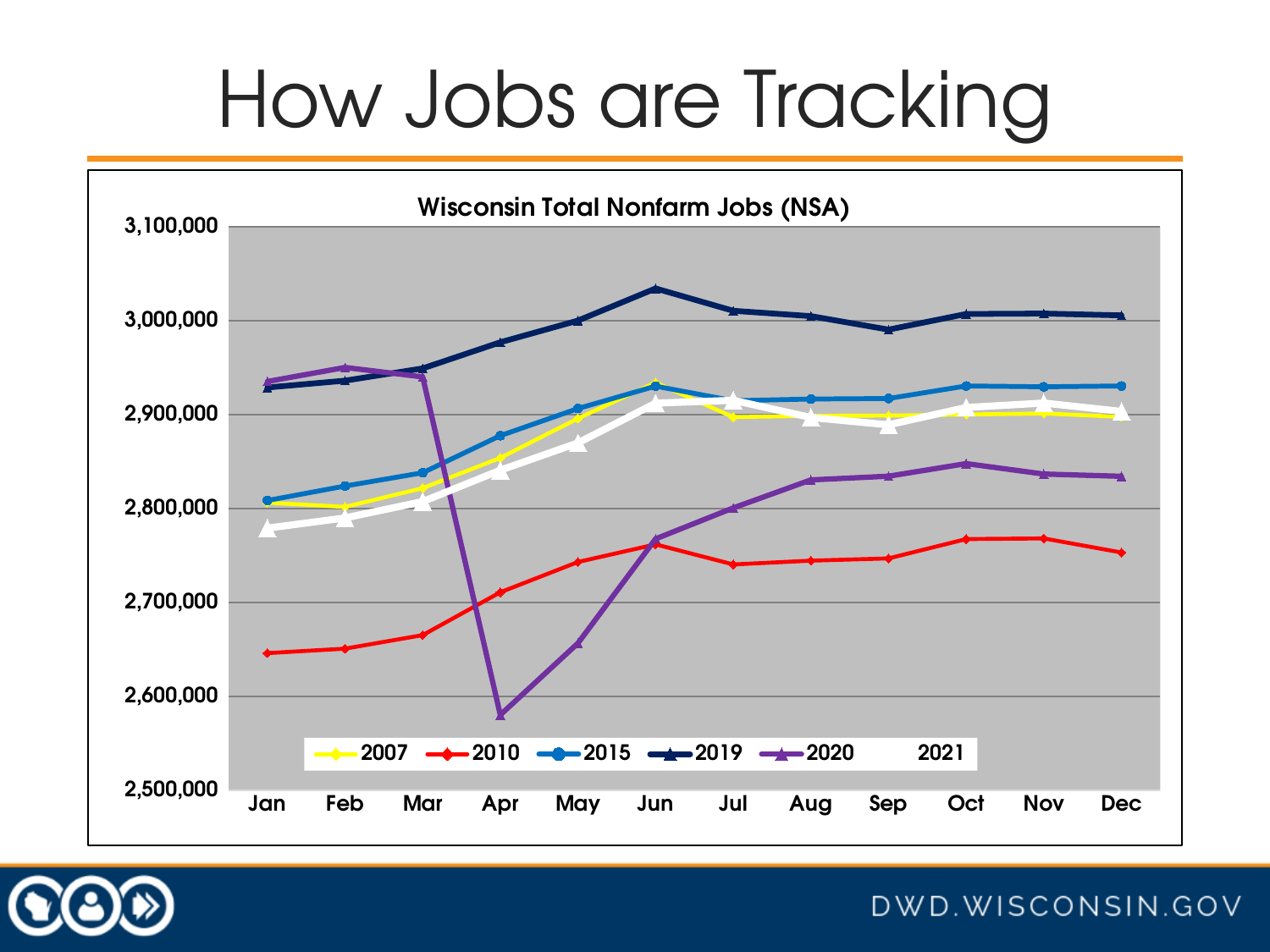

# How Jobs are Tracking

### Chart: Wisconsin Total Nonfarm Jobs (NSA)

| Category | 2007 | 2010 | 2015 | 2019 | 2020 | 2021 |
|---|---|---|---|---|---|---|
| Jan | 2806400.0 | 2646300.0 | 2808700.0 | 2928900.0 | 2935300.0 | 2779300.0 |
| Feb | 2801900.0 | 2651000.0 | 2824000.0 | 2936200.0 | 2950200.0 | 2790100.0 |
| Mar | 2821800.0 | 2665400.0 | 2838200.0 | 2949200.0 | 2940200.0 | 2807500.0 |
| Apr | 2854000.0 | 2711000.0 | 2877600.0 | 2977000.0 | 2580500.0 | 2840900.0 |
| May | 2895900.0 | 2743200.0 | 2906500.0 | 3000100.0 | 2656800.0 | 2869900.0 |
| Jun | 2934200.0 | 2762000.0 | 2930300.0 | 3034300.0 | 2767800.0 | 2912200.0 |
| Jul | 2897400.0 | 2740600.0 | 2914800.0 | 3010500.0 | 2800700.0 | 2915300.0 |
| Aug | 2898700.0 | 2744600.0 | 2916600.0 | 3004800.0 | 2830600.0 | 2897000.0 |
| Sep | 2899000.0 | 2747000.0 | 2917200.0 | 2990500.0 | 2834500.0 | 2889200.0 |
| Oct | 2900100.0 | 2767600.0 | 2930500.0 | 3007100.0 | 2847900.0 | 2907600.0 |
| Nov | 2901300.0 | 2768300.0 | 2929600.0 | 3007600.0 | 2836800.0 | 2912400.0 |
| Dec | 2897600.0 | 2753300.0 | 2930500.0 | 3005600.0 | 2834400.0 | 2903400.0 |
Source: LMI, OEA